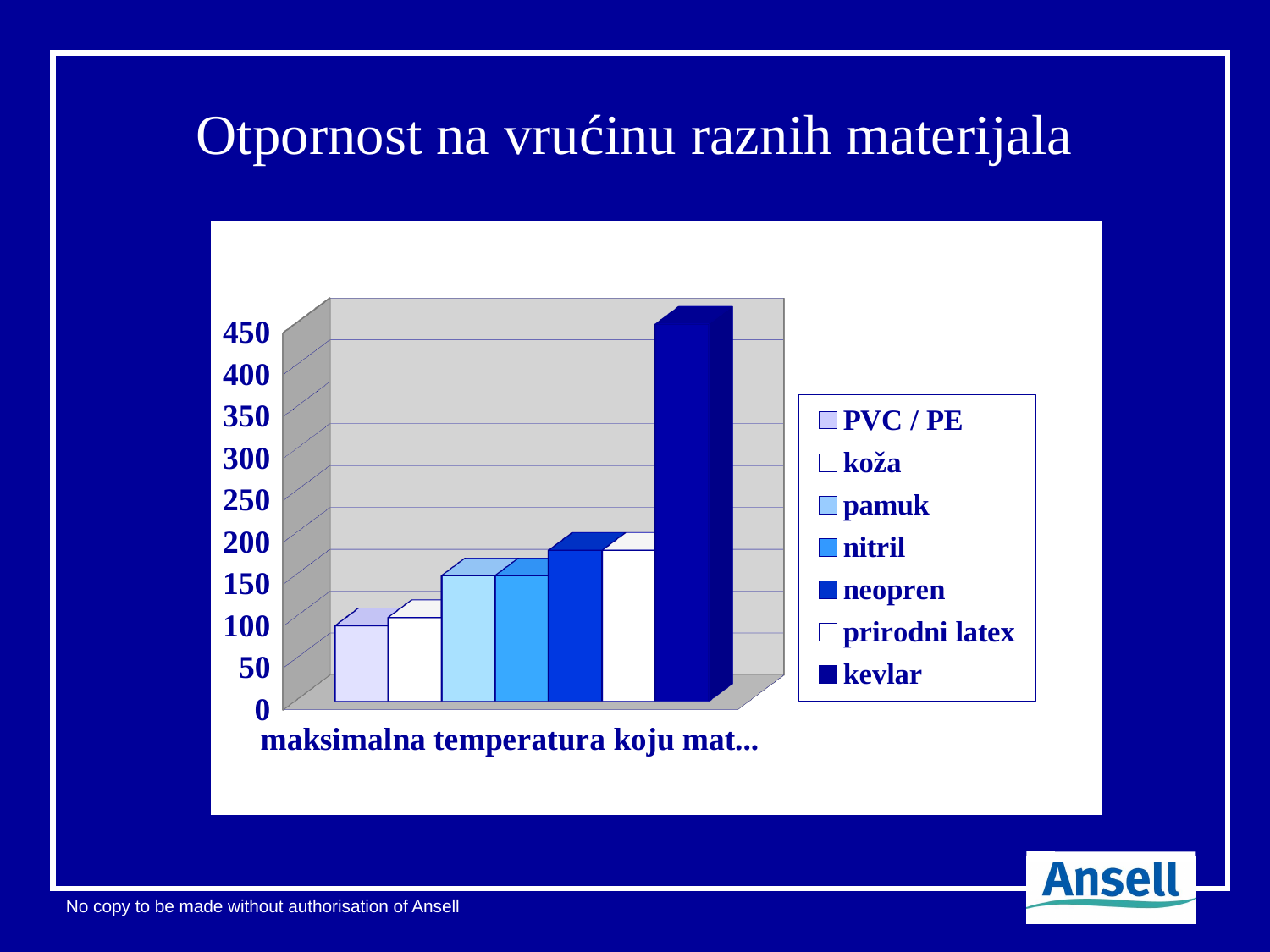

# Otpornost na vrućinu raznih materijala

[unsupported chart]